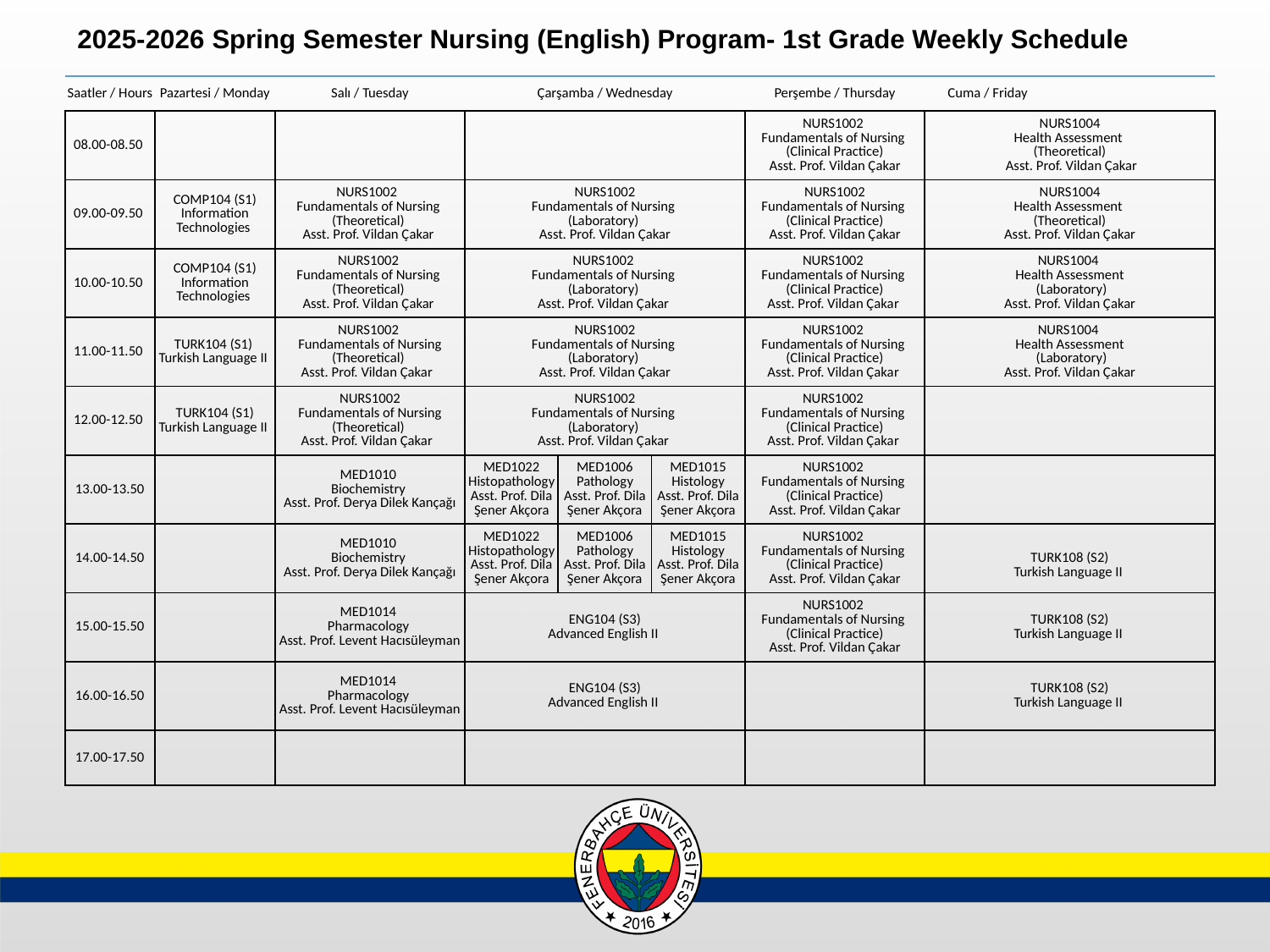

2025-2026 Spring Semester Nursing (English) Program- 1st Grade Weekly Schedule
| Saatler / Hours | Pazartesi / Monday | Salı / Tuesday | Çarşamba / Wednesday |  |  | Perşembe / Thursday | Cuma / Friday |  |
| --- | --- | --- | --- | --- | --- | --- | --- | --- |
| 08.00-08.50 |  |  |  |  |  | NURS1002 Fundamentals of Nursing (Clinical Practice) Asst. Prof. Vildan Çakar | NURS1004 Health Assessment (Theoretical) Asst. Prof. Vildan Çakar |  |
| 09.00-09.50 | COMP104 (S1) Information Technologies | NURS1002 Fundamentals of Nursing (Theoretical) Asst. Prof. Vildan Çakar | NURS1002 Fundamentals of Nursing (Laboratory) Asst. Prof. Vildan Çakar |  |  | NURS1002 Fundamentals of Nursing (Clinical Practice) Asst. Prof. Vildan Çakar | NURS1004 Health Assessment (Theoretical) Asst. Prof. Vildan Çakar |  |
| 10.00-10.50 | COMP104 (S1) Information Technologies | NURS1002 Fundamentals of Nursing (Theoretical) Asst. Prof. Vildan Çakar | NURS1002 Fundamentals of Nursing (Laboratory) Asst. Prof. Vildan Çakar |  |  | NURS1002 Fundamentals of Nursing (Clinical Practice) Asst. Prof. Vildan Çakar | NURS1004 Health Assessment (Laboratory) Asst. Prof. Vildan Çakar |  |
| 11.00-11.50 | TURK104 (S1) Turkish Language II | NURS1002 Fundamentals of Nursing (Theoretical) Asst. Prof. Vildan Çakar | NURS1002 Fundamentals of Nursing (Laboratory) Asst. Prof. Vildan Çakar |  |  | NURS1002 Fundamentals of Nursing (Clinical Practice) Asst. Prof. Vildan Çakar | NURS1004 Health Assessment (Laboratory) Asst. Prof. Vildan Çakar |  |
| 12.00-12.50 | TURK104 (S1) Turkish Language II | NURS1002 Fundamentals of Nursing (Theoretical) Asst. Prof. Vildan Çakar | NURS1002 Fundamentals of Nursing (Laboratory) Asst. Prof. Vildan Çakar |  |  | NURS1002 Fundamentals of Nursing (Clinical Practice) Asst. Prof. Vildan Çakar |  |  |
| 13.00-13.50 |  | MED1010 Biochemistry Asst. Prof. Derya Dilek Kançağı | MED1022 Histopathology Asst. Prof. Dila Şener Akçora | MED1006 Pathology Asst. Prof. Dila Şener Akçora | MED1015 Histology Asst. Prof. Dila Şener Akçora | NURS1002 Fundamentals of Nursing (Clinical Practice) Asst. Prof. Vildan Çakar |  |  |
| 14.00-14.50 |  | MED1010 Biochemistry Asst. Prof. Derya Dilek Kançağı | MED1022 Histopathology Asst. Prof. Dila Şener Akçora | MED1006 Pathology Asst. Prof. Dila Şener Akçora | MED1015 Histology Asst. Prof. Dila Şener Akçora | NURS1002 Fundamentals of Nursing (Clinical Practice) Asst. Prof. Vildan Çakar | TURK108 (S2) Turkish Language II | TURK108 (S1) Turkish Language II |
| 15.00-15.50 |  | MED1014 Pharmacology Asst. Prof. Levent Hacısüleyman | ENG104 (S3) Advanced English II |  |  | NURS1002 Fundamentals of Nursing (Clinical Practice) Asst. Prof. Vildan Çakar | TURK108 (S2) Turkish Language II | TURK108 (S1) Turkish Language II |
| 16.00-16.50 |  | MED1014 Pharmacology Asst. Prof. Levent Hacısüleyman | ENG104 (S3) Advanced English II |  |  |  | TURK108 (S2) Turkish Language II | TURK108 (S1) Turkish Language II |
| 17.00-17.50 |  |  |  |  |  |  |  |  |